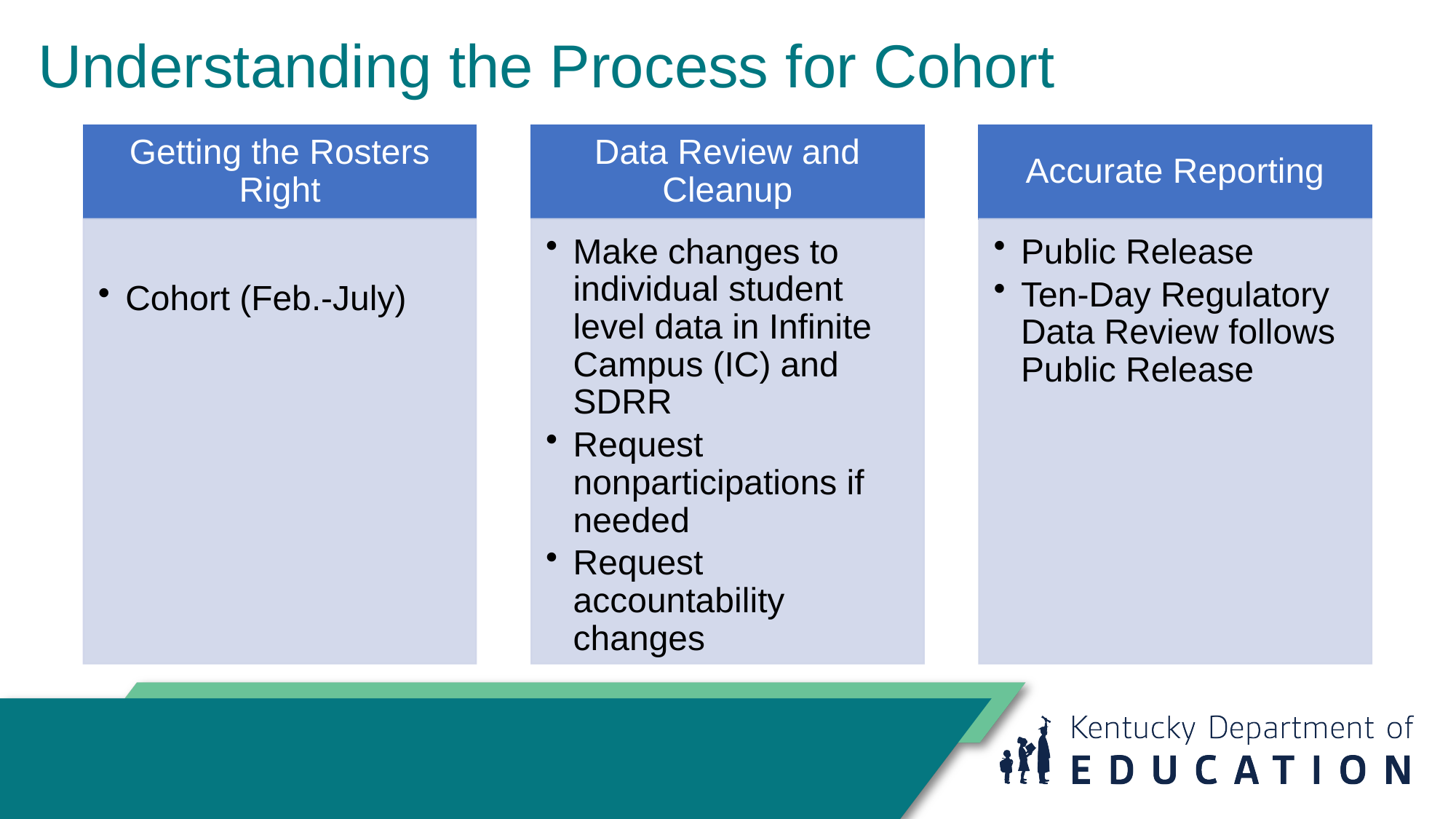

# Understanding the Process for Cohort
Getting the Rosters Right

Cohort (Feb.-July)
Data Review and Cleanup
Make changes to individual student level data in Infinite Campus (IC) and SDRR
Request nonparticipations if needed
Request accountability changes
Accurate Reporting
Public Release
Ten-Day Regulatory Data Review follows Public Release